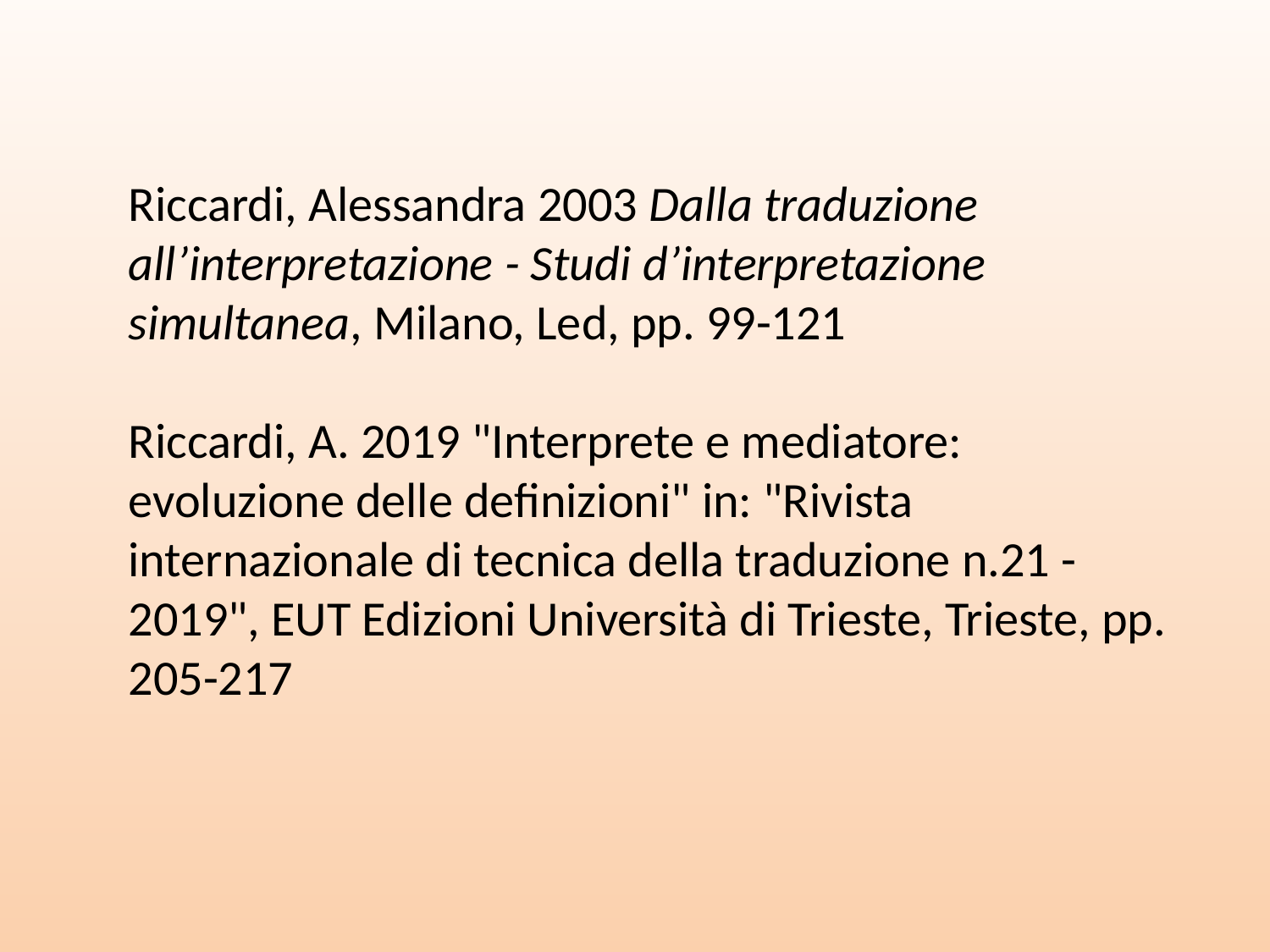

Riccardi, Alessandra 2003 Dalla traduzione all’interpretazione - Studi d’interpretazione simultanea, Milano, Led, pp. 99-121

Riccardi, A. 2019 "Interprete e mediatore: evoluzione delle definizioni" in: "Rivista internazionale di tecnica della traduzione n.21 - 2019", EUT Edizioni Università di Trieste, Trieste, pp. 205-217